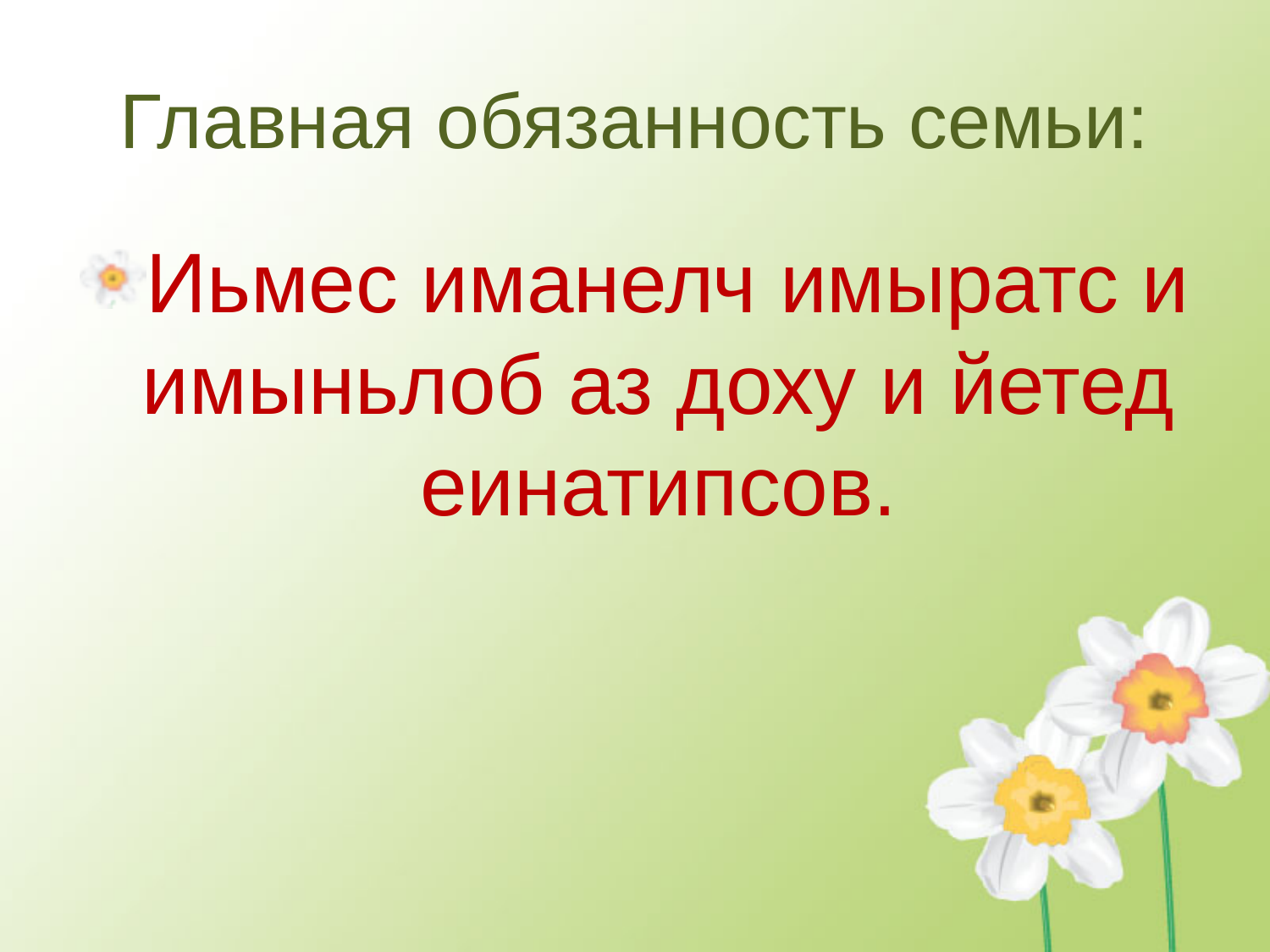

# Главная обязанность семьи:
Иьмес иманелч имыратс и имыньлоб аз доху и йетед еинатипсов.